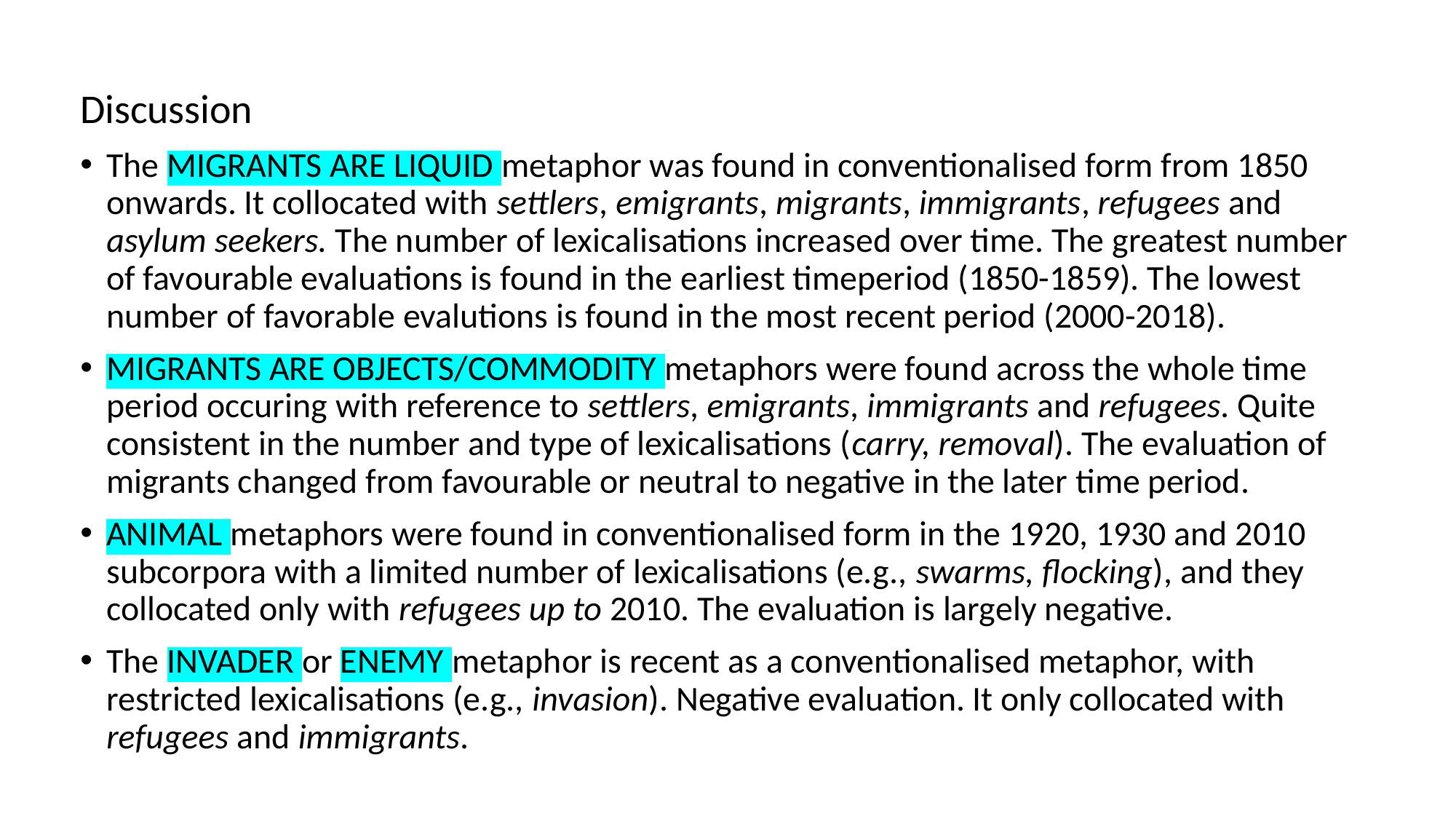

Discussion
The migrants are liquid metaphor was found in conventionalised form from 1850 onwards. It collocated with settlers, emigrants, migrants, immigrants, refugees and asylum seekers. The number of lexicalisations increased over time. The greatest number of favourable evaluations is found in the earliest timeperiod (1850-1859). The lowest number of favorable evalutions is found in the most recent period (2000-2018).
migrants are objects/commodity metaphors were found across the whole time period occuring with reference to settlers, emigrants, immigrants and refugees. Quite consistent in the number and type of lexicalisations (carry, removal). The evaluation of migrants changed from favourable or neutral to negative in the later time period.
animal metaphors were found in conventionalised form in the 1920, 1930 and 2010 subcorpora with a limited number of lexicalisations (e.g., swarms, flocking), and they collocated only with refugees up to 2010. The evaluation is largely negative.
The invader or enemy metaphor is recent as a conventionalised metaphor, with restricted lexicalisations (e.g., invasion). Negative evaluation. It only collocated with refugees and immigrants.